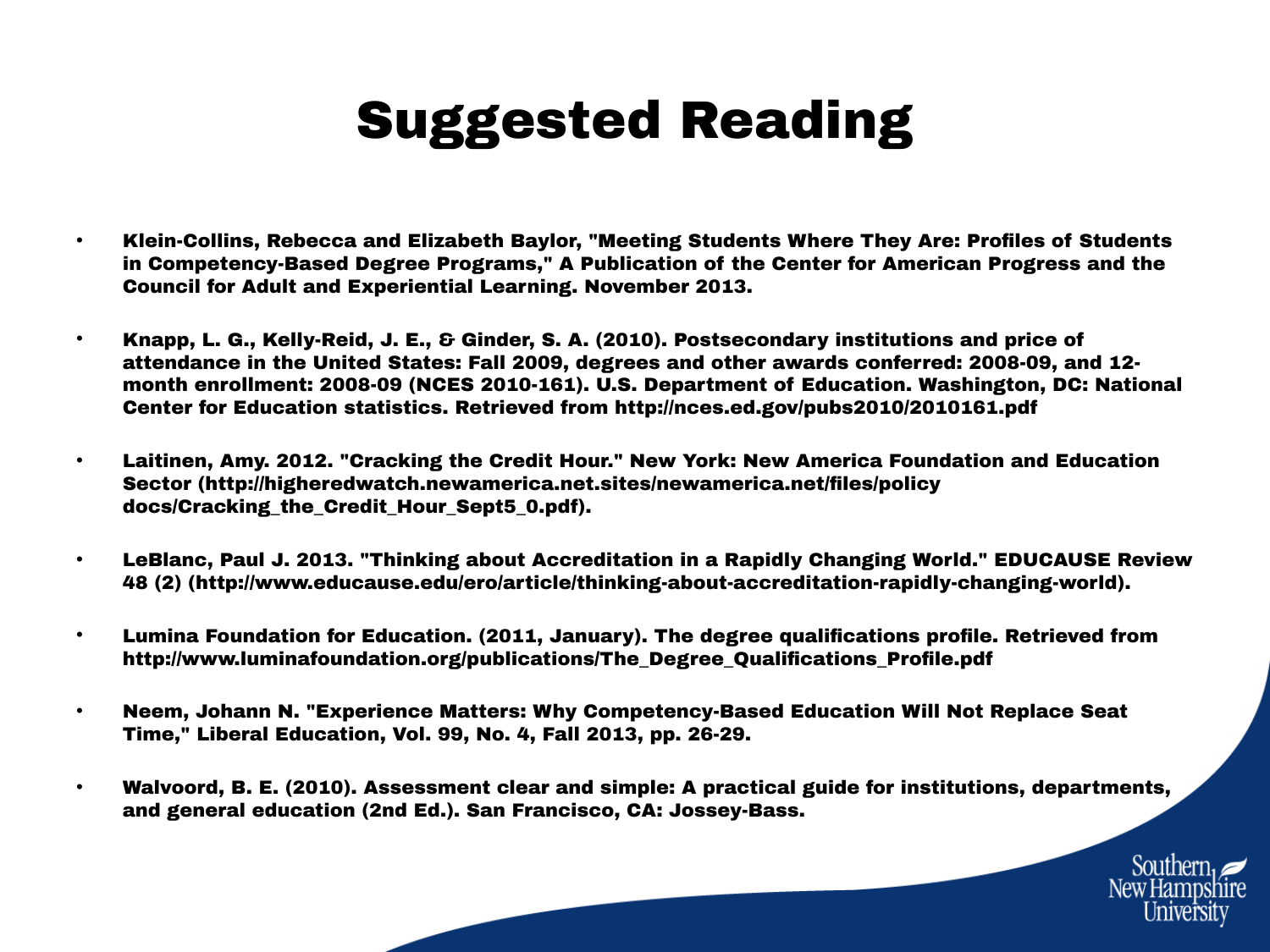

# Suggested Reading
Klein-Collins, Rebecca and Elizabeth Baylor, "Meeting Students Where They Are: Profiles of Students in Competency-Based Degree Programs," A Publication of the Center for American Progress and the Council for Adult and Experiential Learning. November 2013.

Knapp, L. G., Kelly-Reid, J. E., & Ginder, S. A. (2010). Postsecondary institutions and price of attendance in the United States: Fall 2009, degrees and other awards conferred: 2008-09, and 12-month enrollment: 2008-09 (NCES 2010-161). U.S. Department of Education. Washington, DC: National Center for Education statistics. Retrieved from http://nces.ed.gov/pubs2010/2010161.pdf

Laitinen, Amy. 2012. "Cracking the Credit Hour." New York: New America Foundation and Education Sector (http://higheredwatch.newamerica.net.sites/newamerica.net/files/policy docs/Cracking_the_Credit_Hour_Sept5_0.pdf).

LeBlanc, Paul J. 2013. "Thinking about Accreditation in a Rapidly Changing World." EDUCAUSE Review 48 (2) (http://www.educause.edu/ero/article/thinking-about-accreditation-rapidly-changing-world).

Lumina Foundation for Education. (2011, January). The degree qualifications profile. Retrieved from http://www.luminafoundation.org/publications/The_Degree_Qualifications_Profile.pdf

Neem, Johann N. "Experience Matters: Why Competency-Based Education Will Not Replace Seat Time," Liberal Education, Vol. 99, No. 4, Fall 2013, pp. 26-29.

Walvoord, B. E. (2010). Assessment clear and simple: A practical guide for institutions, departments, and general education (2nd Ed.). San Francisco, CA: Jossey-Bass.